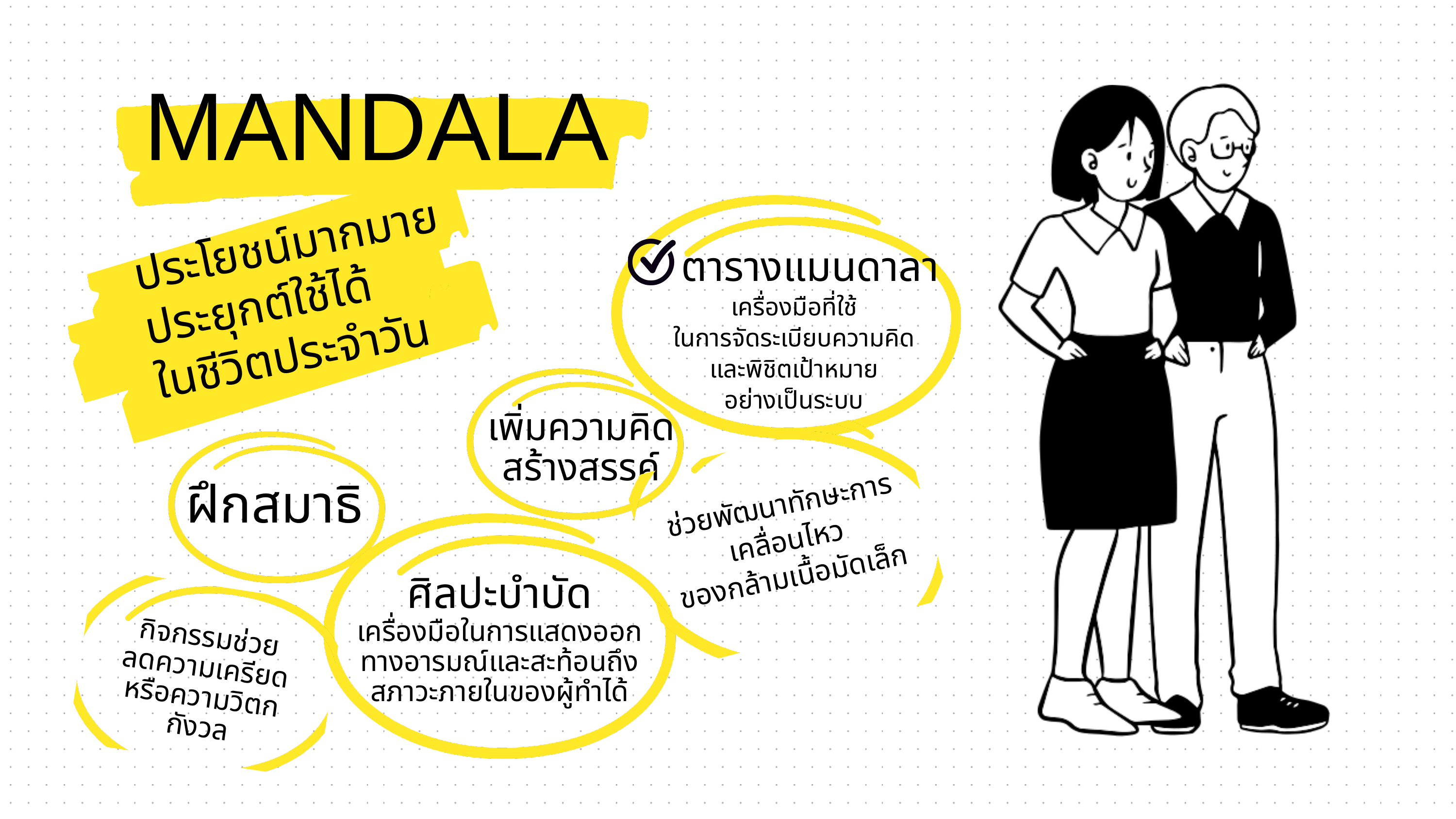

MANDALA

ประโยชน์มากมาย
ประยุกต์ใช้ได้
ในชีวิตประจำวัน
   ตารางแมนดาลา
เครื่องมือที่ใช้
ในการจัดระเบียบความคิด
และพิชิตเป้าหมาย
อย่างเป็นระบบ

เพิ่มความคิดสร้างสรรค์

ช่วยพัฒนาทักษะการเคลื่อนไหว
ของกล้ามเนื้อมัดเล็ก
ฝึกสมาธิ

ศิลปะบำบัด
เครื่องมือในการแสดงออกทางอารมณ์และสะท้อนถึงสภาวะภายในของผู้ทำได้

กิจกรรมช่วย
ลดความเครียด
หรือความวิตกกังวล